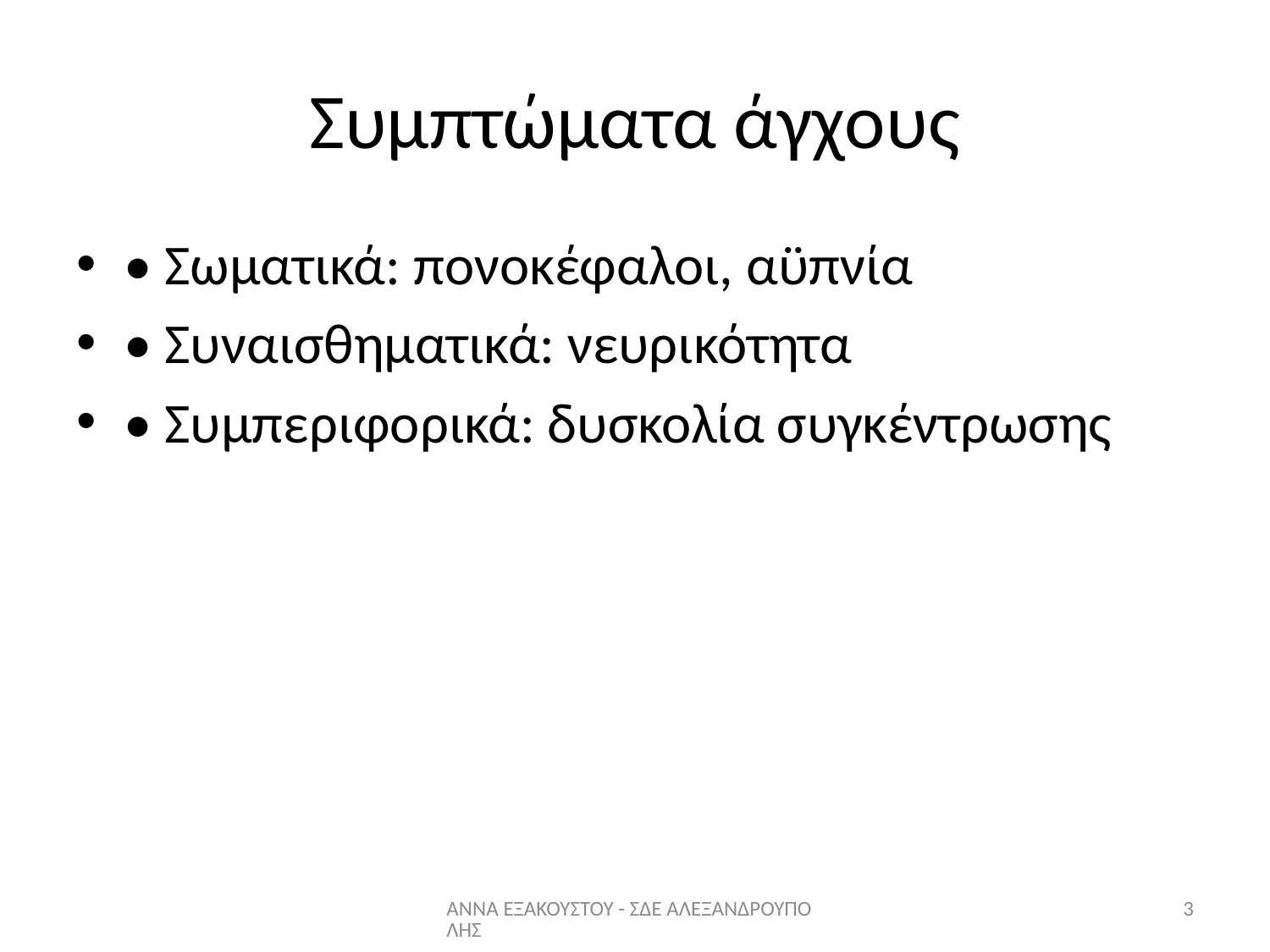

# Συμπτώματα άγχους
• Σωματικά: πονοκέφαλοι, αϋπνία
• Συναισθηματικά: νευρικότητα
• Συμπεριφορικά: δυσκολία συγκέντρωσης
ΑΝΝΑ ΕΞΑΚΟΥΣΤΟΥ - ΣΔΕ ΑΛΕΞΑΝΔΡΟΥΠΟΛΗΣ
3